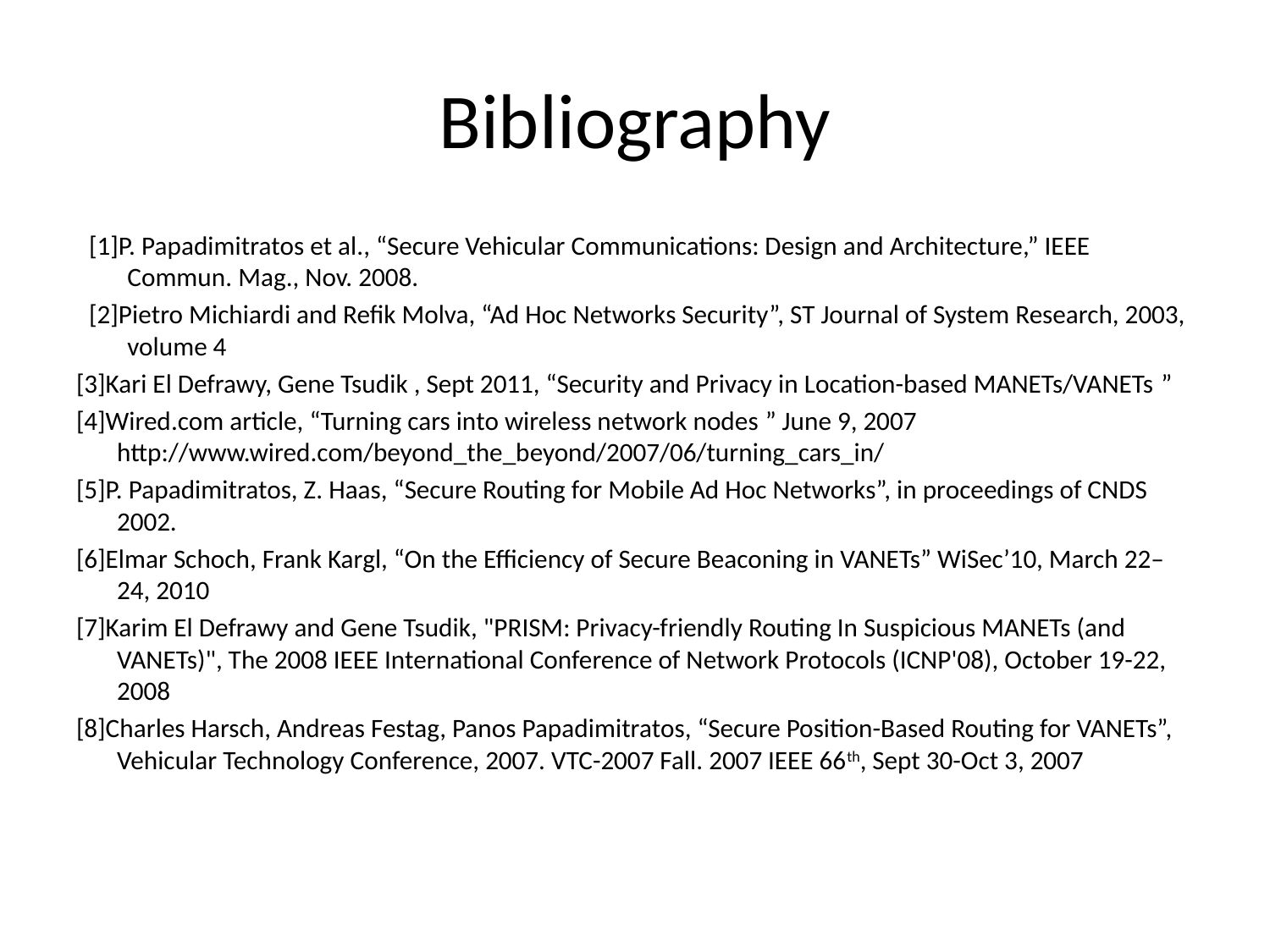

# Bibliography
[1]P. Papadimitratos et al., “Secure Vehicular Communications: Design and Architecture,” IEEE Commun. Mag., Nov. 2008.
[2]Pietro Michiardi and Refik Molva, “Ad Hoc Networks Security”, ST Journal of System Research, 2003, volume 4
[3]Kari El Defrawy, Gene Tsudik , Sept 2011, “Security and Privacy in Location-based MANETs/VANETs ”
[4]Wired.com article, “Turning cars into wireless network nodes ” June 9, 2007 http://www.wired.com/beyond_the_beyond/2007/06/turning_cars_in/
[5]P. Papadimitratos, Z. Haas, “Secure Routing for Mobile Ad Hoc Networks”, in proceedings of CNDS 2002.
[6]Elmar Schoch, Frank Kargl, “On the Efficiency of Secure Beaconing in VANETs” WiSec’10, March 22–24, 2010
[7]Karim El Defrawy and Gene Tsudik, "PRISM: Privacy-friendly Routing In Suspicious MANETs (and VANETs)", The 2008 IEEE International Conference of Network Protocols (ICNP'08), October 19-22, 2008
[8]Charles Harsch, Andreas Festag, Panos Papadimitratos, “Secure Position-Based Routing for VANETs”, Vehicular Technology Conference, 2007. VTC-2007 Fall. 2007 IEEE 66th, Sept 30-Oct 3, 2007